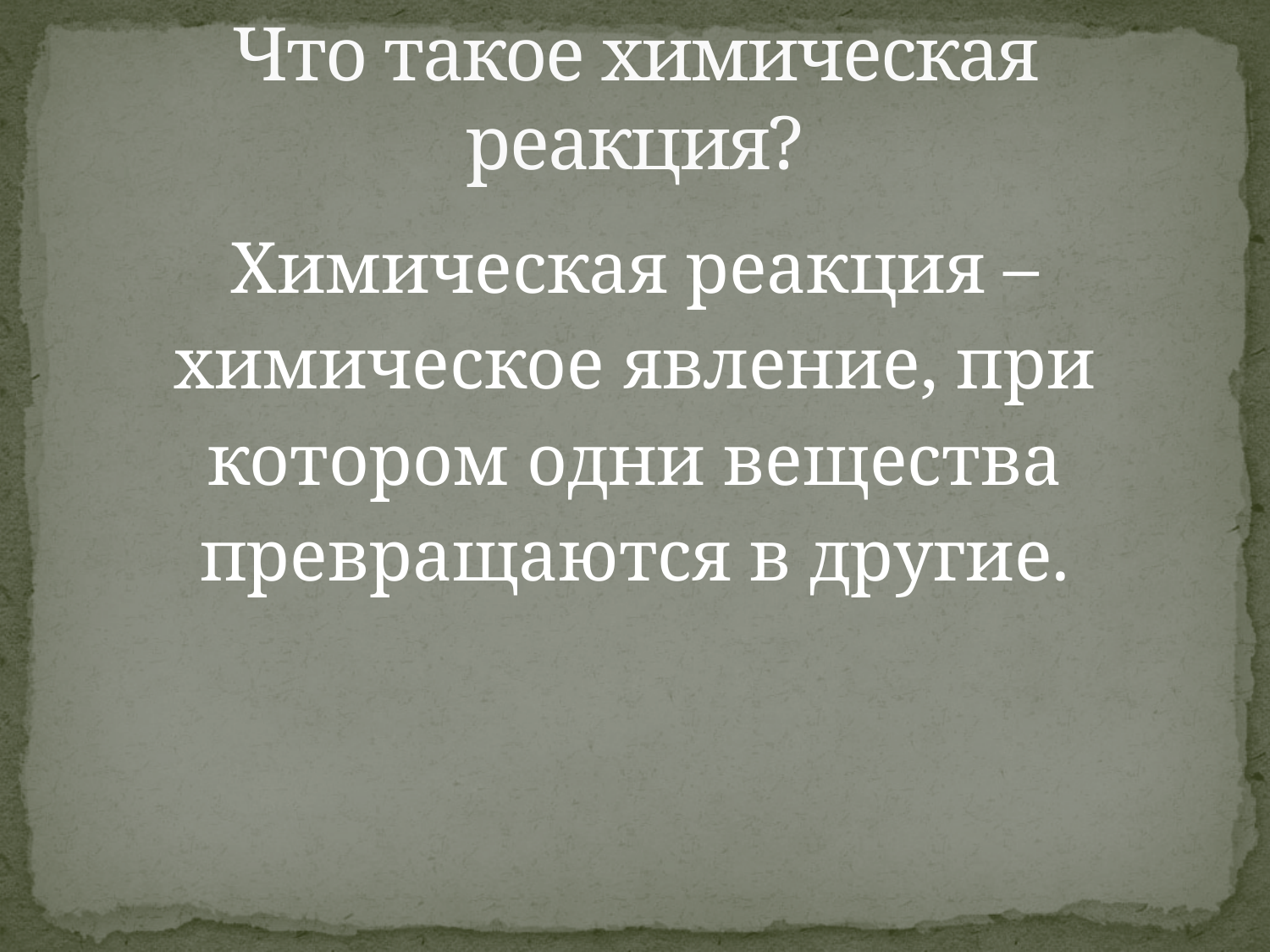

# Что такое химическая реакция?
Химическая реакция – химическое явление, при котором одни вещества превращаются в другие.